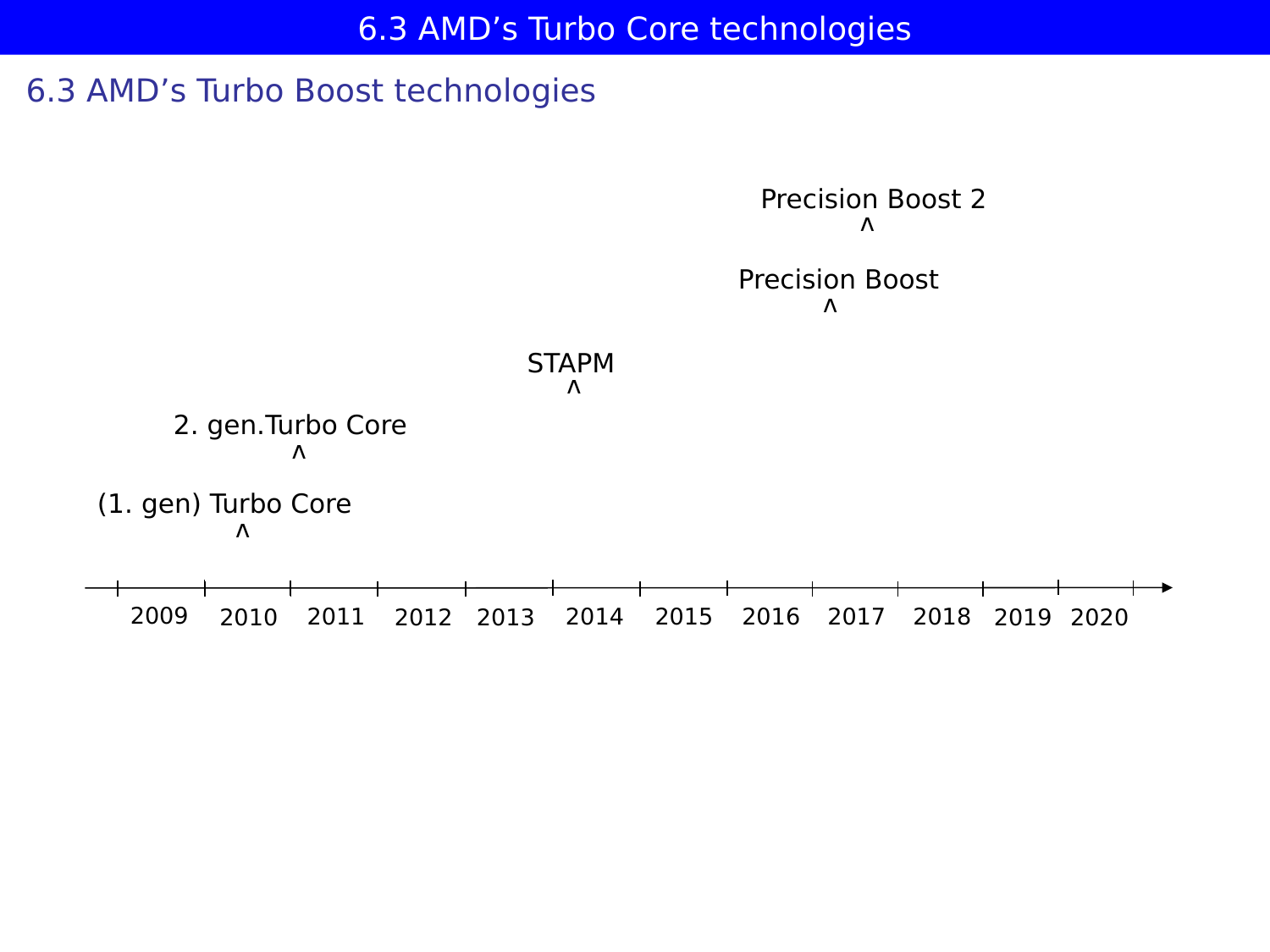

# 6.3 AMD’s Turbo Core technologies
6.3 AMD’s Turbo Boost technologies
Precision Boost 2
v
Precision Boost
v
STAPM
v
2. gen.Turbo Core
v
(1. gen) Turbo Core
v
2009
2014
2015
2017
2018
2011
2016
2012
2010
2020
2013
2019